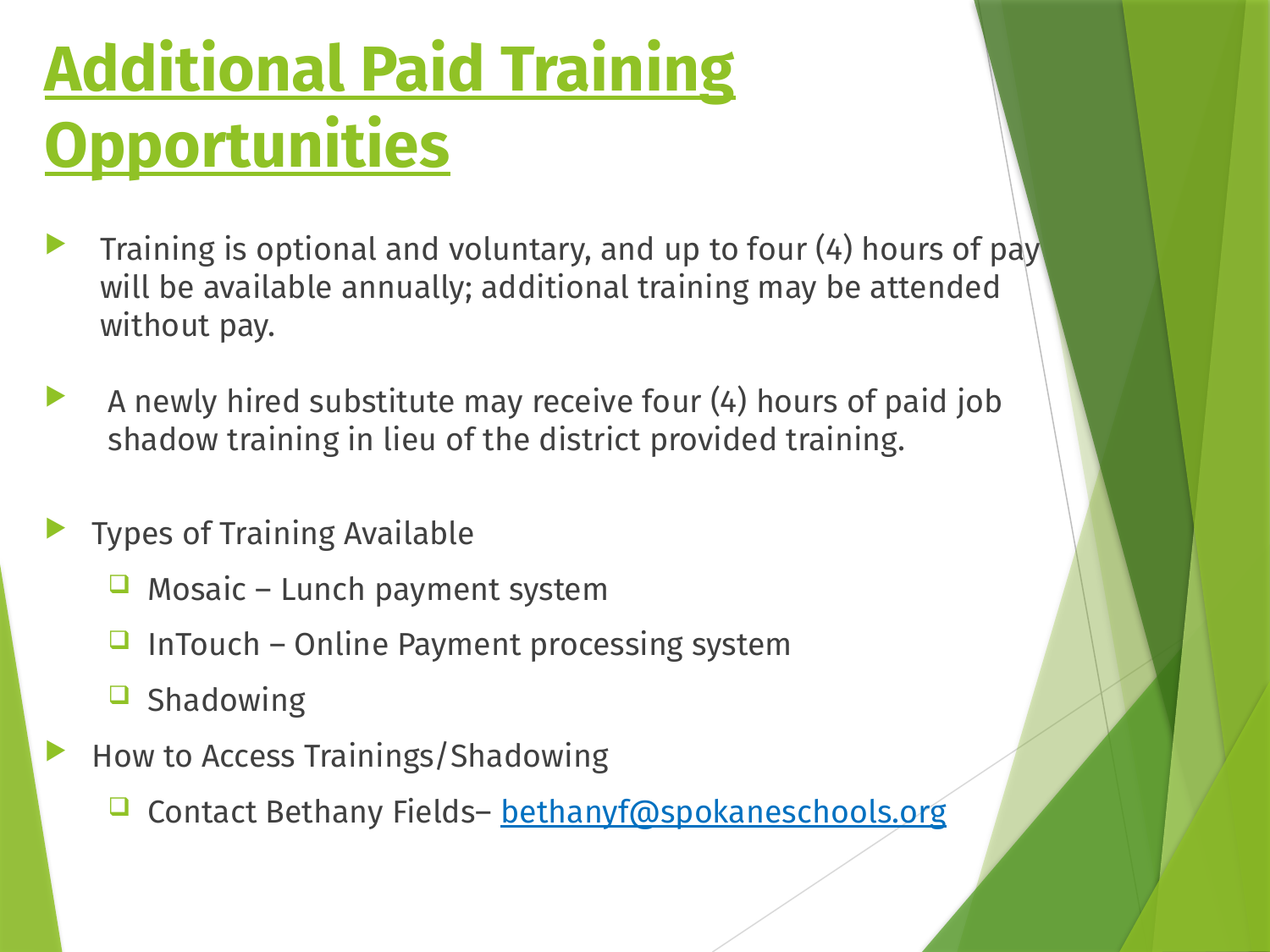

# Additional Paid Training Opportunities
Training is optional and voluntary, and up to four (4) hours of pay will be available annually; additional training may be attended without pay.

A newly hired substitute may receive four (4) hours of paid job shadow training in lieu of the district provided training.

Types of Training Available
Mosaic – Lunch payment system
InTouch – Online Payment processing system
Shadowing
How to Access Trainings/Shadowing
Contact Bethany Fields– bethanyf@spokaneschools.org